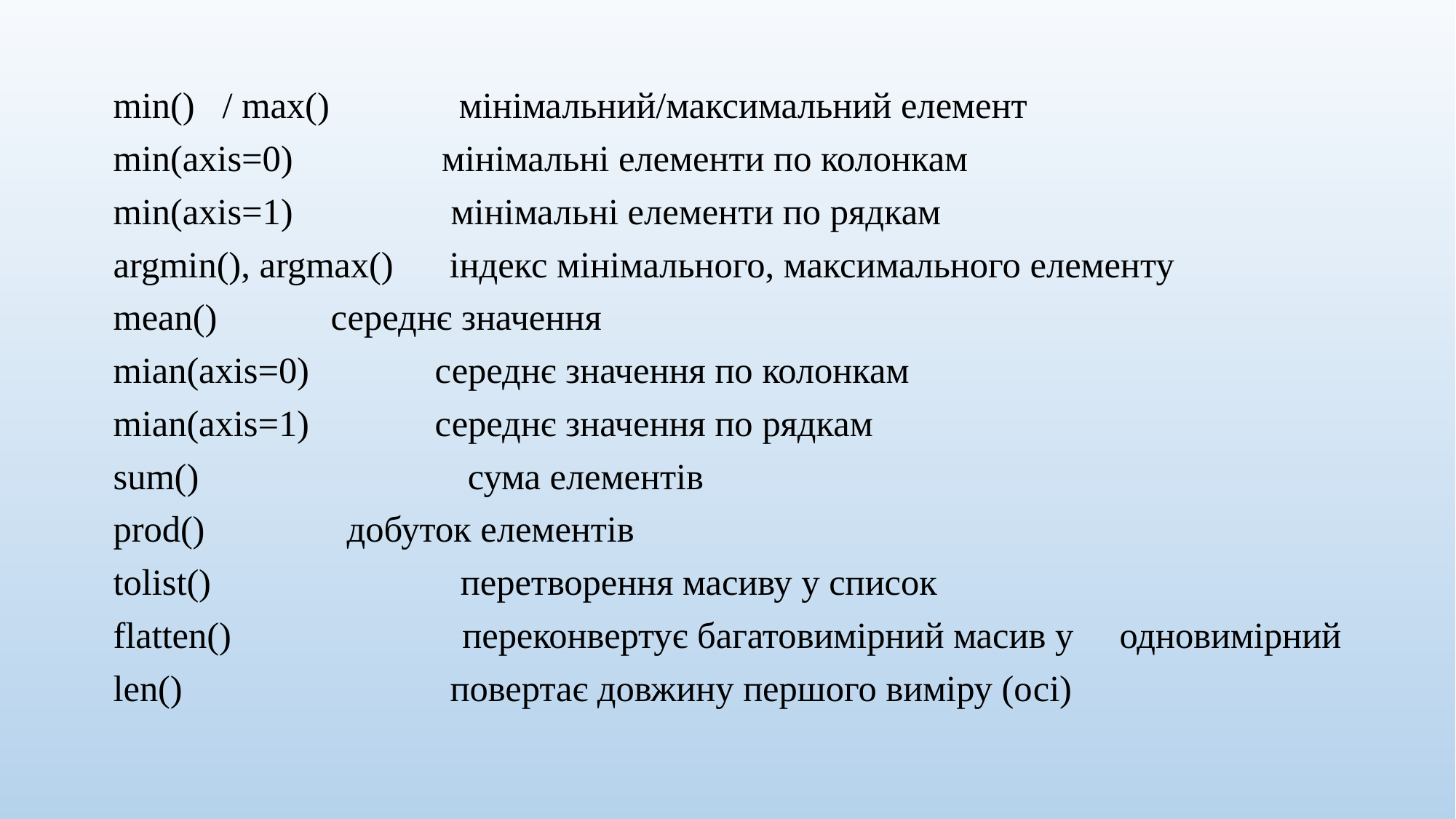

min()   / max()              мінімальний/максимальний елемент
min(axis=0)	               мінімальні елементи по колонкам
min(axis=1)	                мінімальні елементи по рядкам
argmin(), argmax()      індекс мінімального, максимального елементу
mean()		   середнє значення
mian(axis=0) 	    середнє значення по колонкам
mian(axis=1) 	    середнє значення по рядкам
sum()                             сума елементів
prod()		               добуток елементів
tolist()                           перетворення масиву у список
flatten()                         переконвертує багатовимірний масив у     одновимірний
len()                             повертає довжину першого виміру (осі)